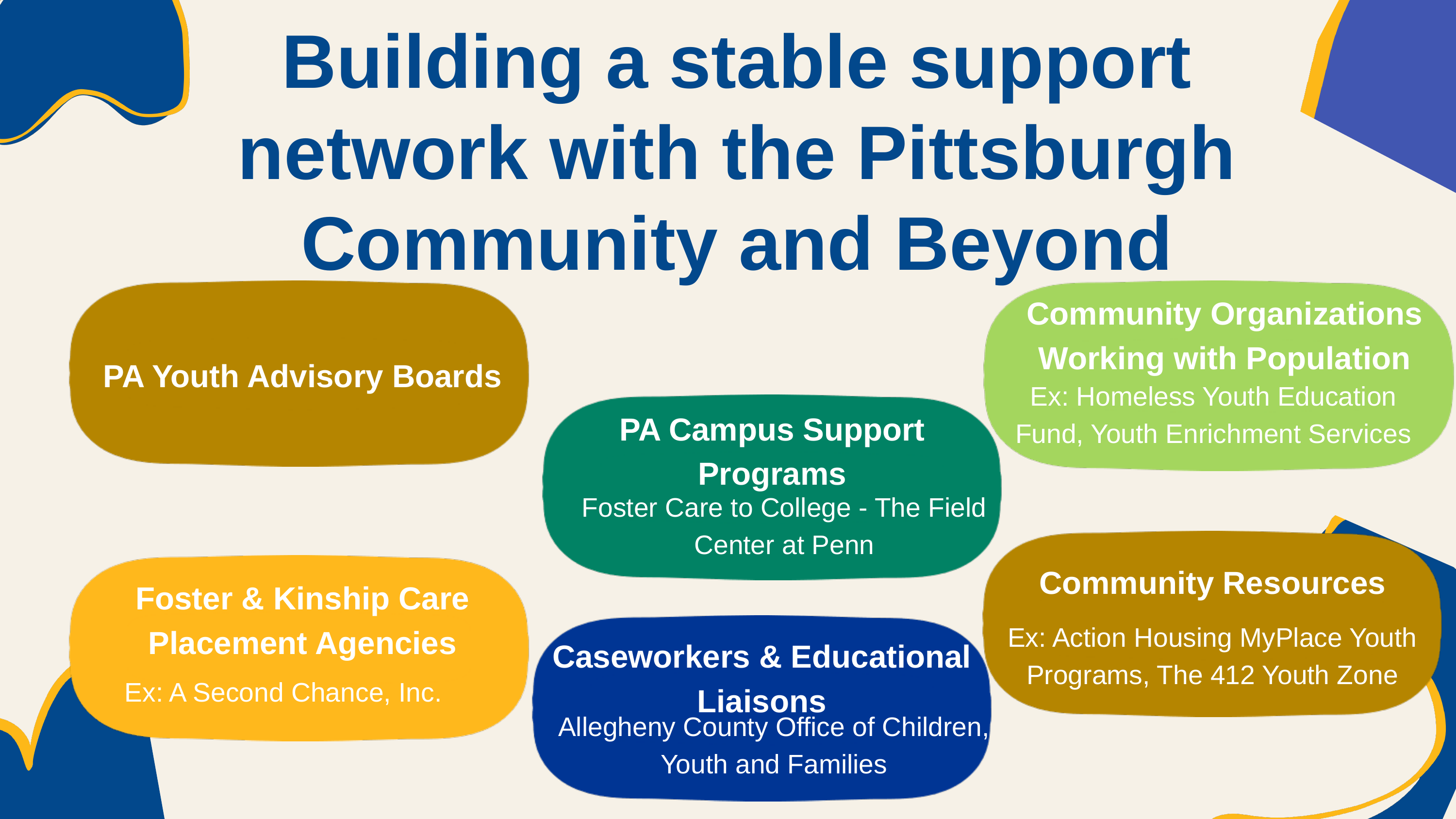

Building a stable support network with the Pittsburgh Community and Beyond

Community Organizations Working with Population
PA Youth Advisory Boards
Ex: Homeless Youth Education Fund, Youth Enrichment Services

PA Campus Support Programs
Foster Care to College - The Field Center at Penn

Community Resources
Foster & Kinship Care Placement Agencies
Ex: Action Housing MyPlace Youth Programs, The 412 Youth Zone

Caseworkers & Educational Liaisons
Ex: A Second Chance, Inc.

Allegheny County Office of Children, Youth and Families